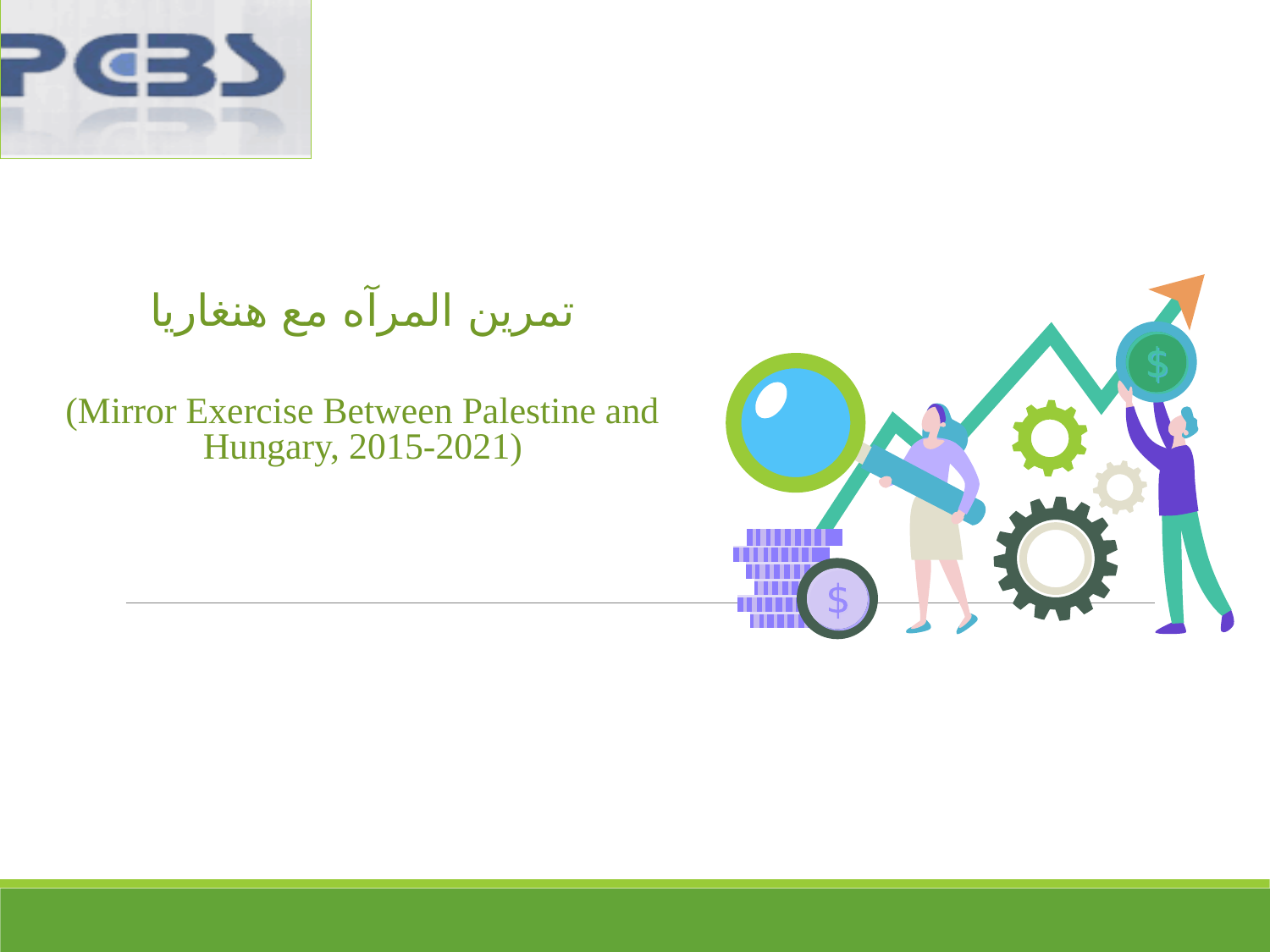

تمرين المرآه مع هنغاريا
(Mirror Exercise Between Palestine and Hungary, 2015-2021)